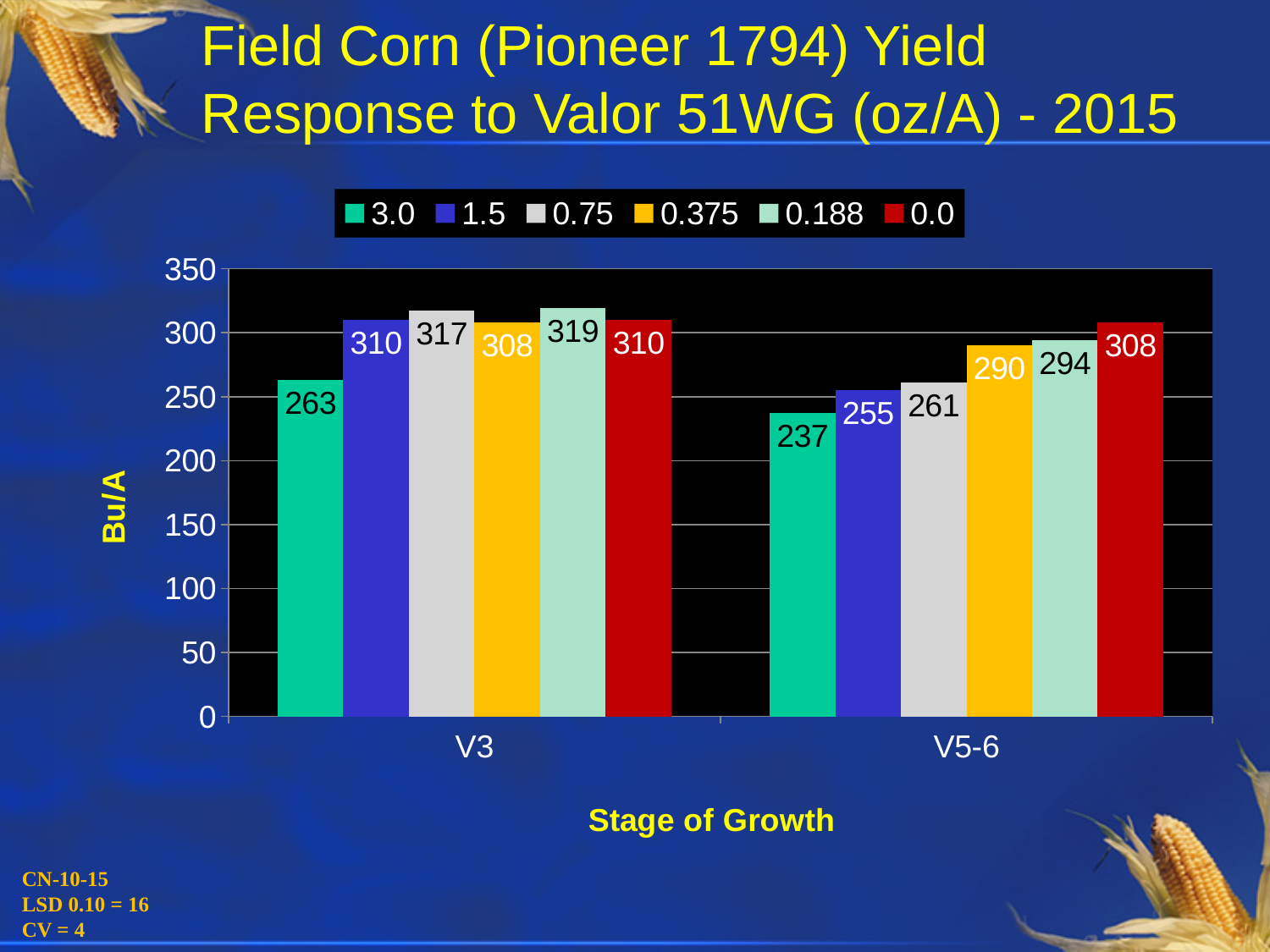

# Field Corn (Pioneer 1794) Yield Response to Valor 51WG (oz/A) - 2015

### Chart

| Category | 3.0 | 1.5 | 0.75 | 0.375 | 0.188 | 0.0 |
|---|---|---|---|---|---|---|
| V3 | 263.0 | 310.0 | 317.0 | 308.0 | 319.0 | 310.0 |
| V5-6 | 237.0 | 255.0 | 261.0 | 290.0 | 294.0 | 308.0 |
CN-10-15
LSD 0.10 = 16
CV = 4